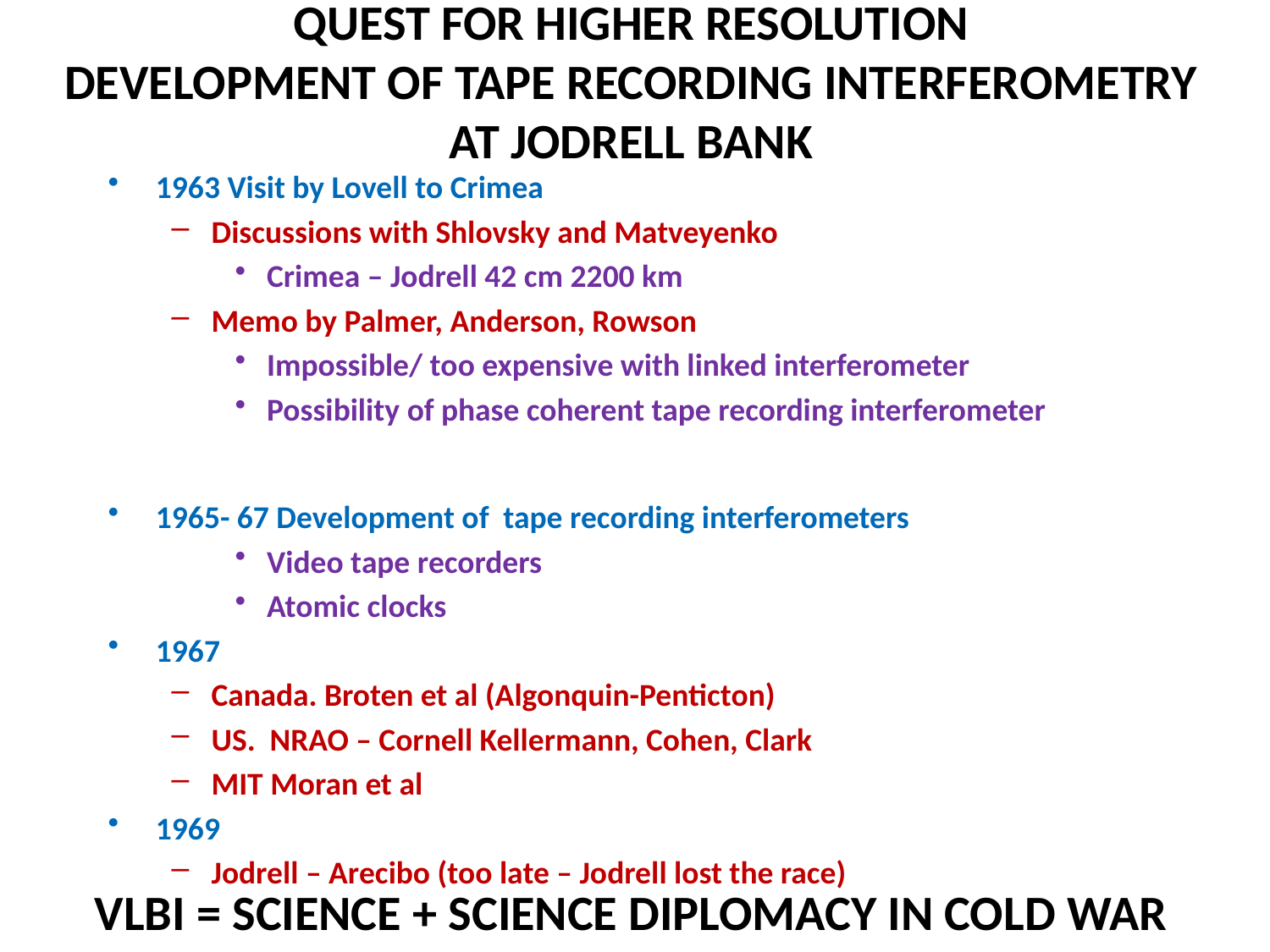

# QUEST FOR HIGHER RESOLUTION DEVELOPMENT OF TAPE RECORDING INTERFEROMETRY AT JODRELL BANK

1963 Visit by Lovell to Crimea
Discussions with Shlovsky and Matveyenko
Crimea – Jodrell 42 cm 2200 km
Memo by Palmer, Anderson, Rowson
Impossible/ too expensive with linked interferometer
Possibility of phase coherent tape recording interferometer

1965- 67 Development of  tape recording interferometers
Video tape recorders
Atomic clocks
1967
Canada. Broten et al (Algonquin-Penticton)
US.  NRAO – Cornell Kellermann, Cohen, Clark
MIT Moran et al
1969
Jodrell – Arecibo (too late – Jodrell lost the race)

VLBI = SCIENCE + SCIENCE DIPLOMACY IN COLD WAR